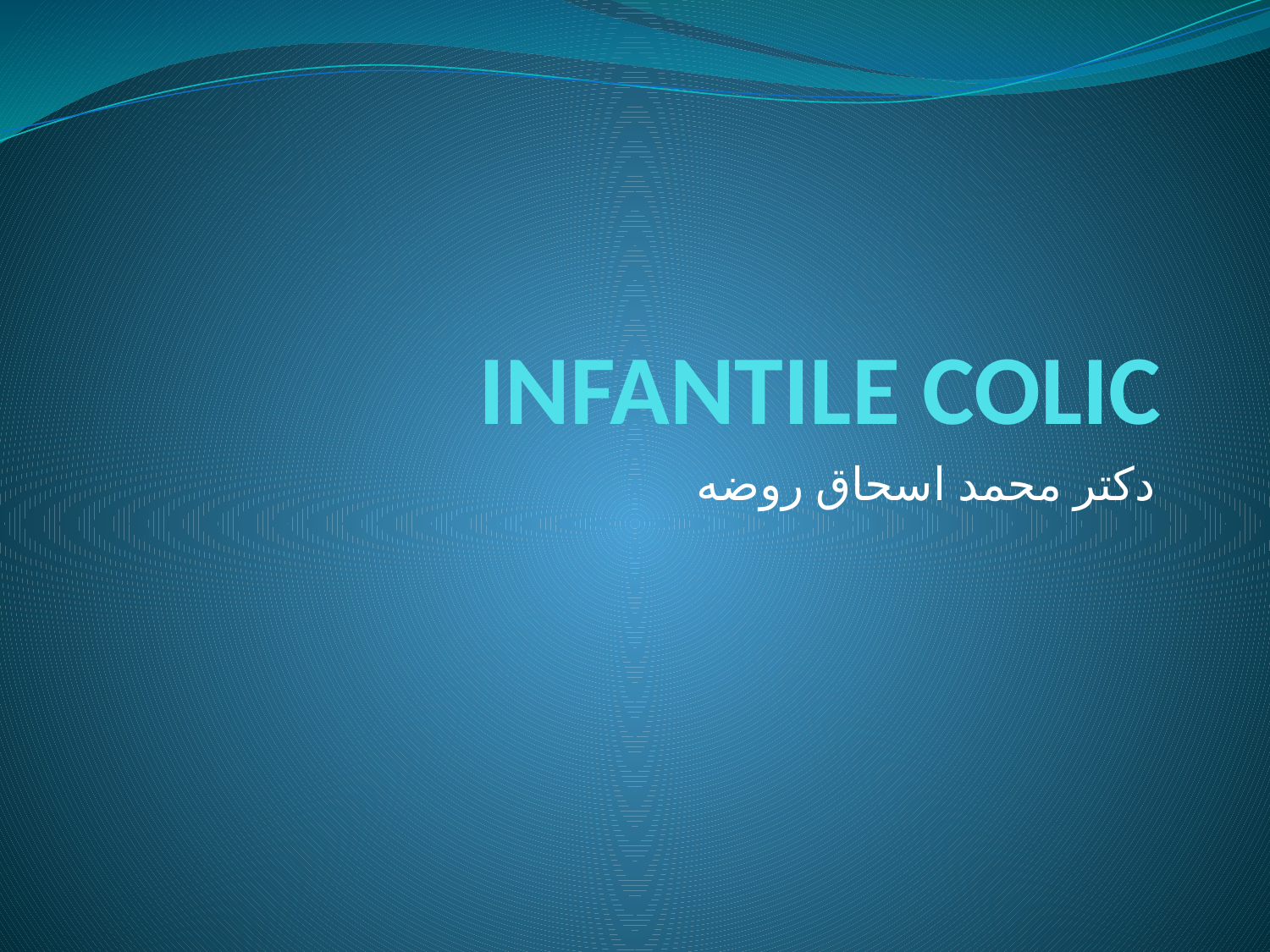

# INFANTILE COLIC
          دکتر محمد اسحاق روضه